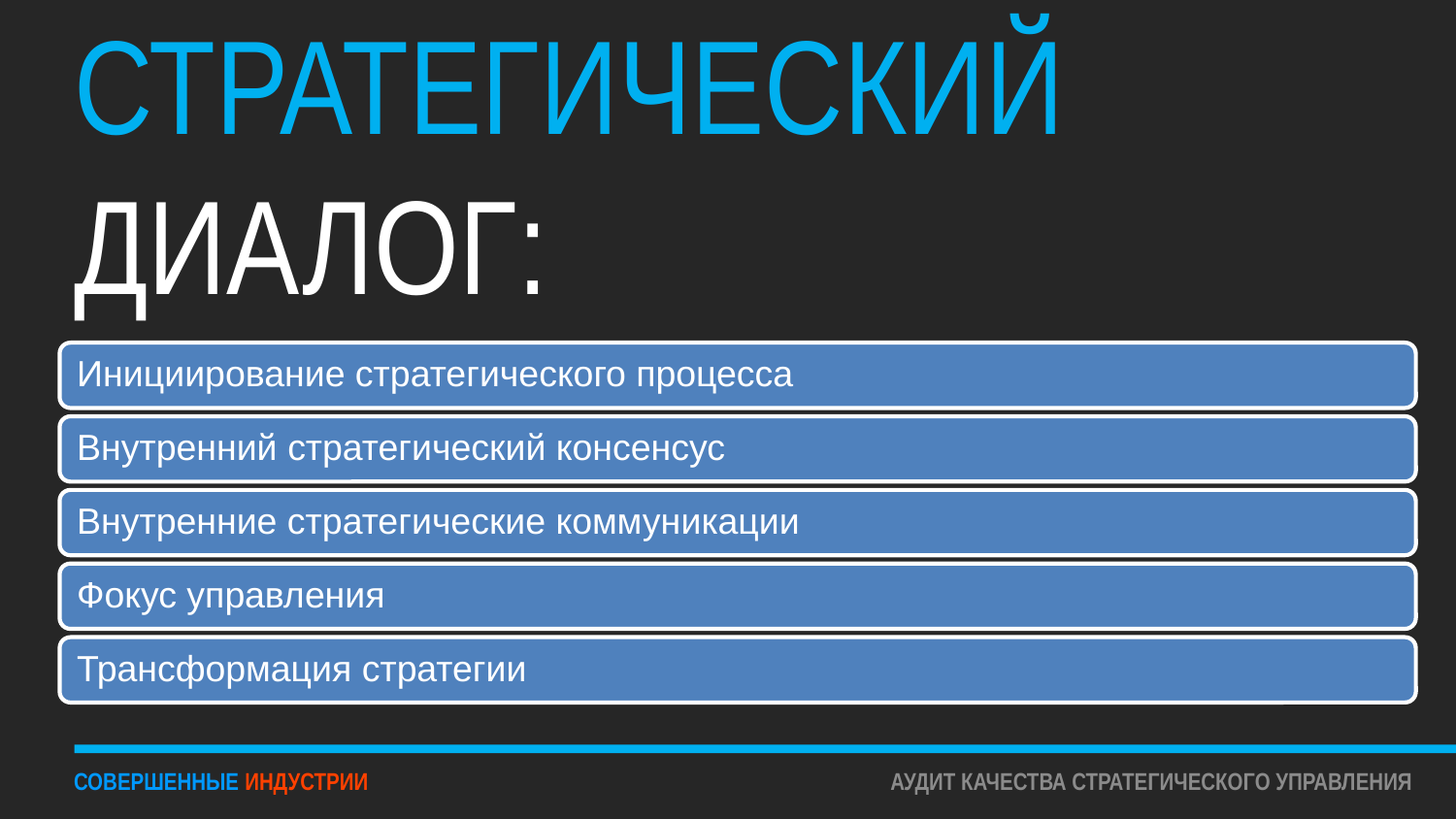

# СТРАТЕГИЧЕСКИЙ ДИАЛОГ:
Инициирование стратегического процесса
Внутренний стратегический консенсус
Внутренние стратегические коммуникации
Фокус управления
Трансформация стратегии
СОВЕРШЕННЫЕ ИНДУСТРИИ
АУДИТ КАЧЕСТВА СТРАТЕГИЧЕСКОГО УПРАВЛЕНИЯ